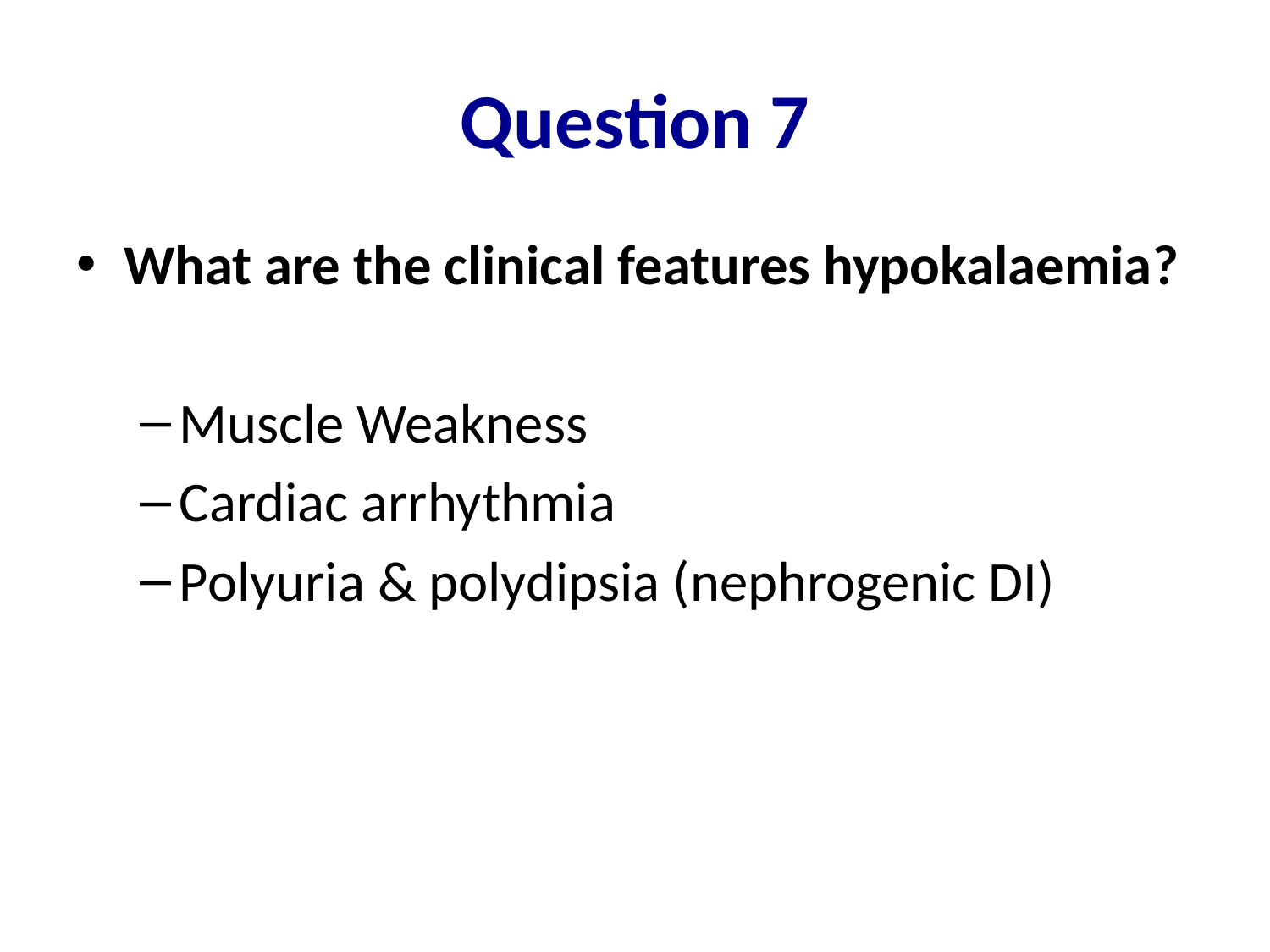

# Question 7
What are the clinical features hypokalaemia?

Muscle Weakness
Cardiac arrhythmia
Polyuria & polydipsia (nephrogenic DI)